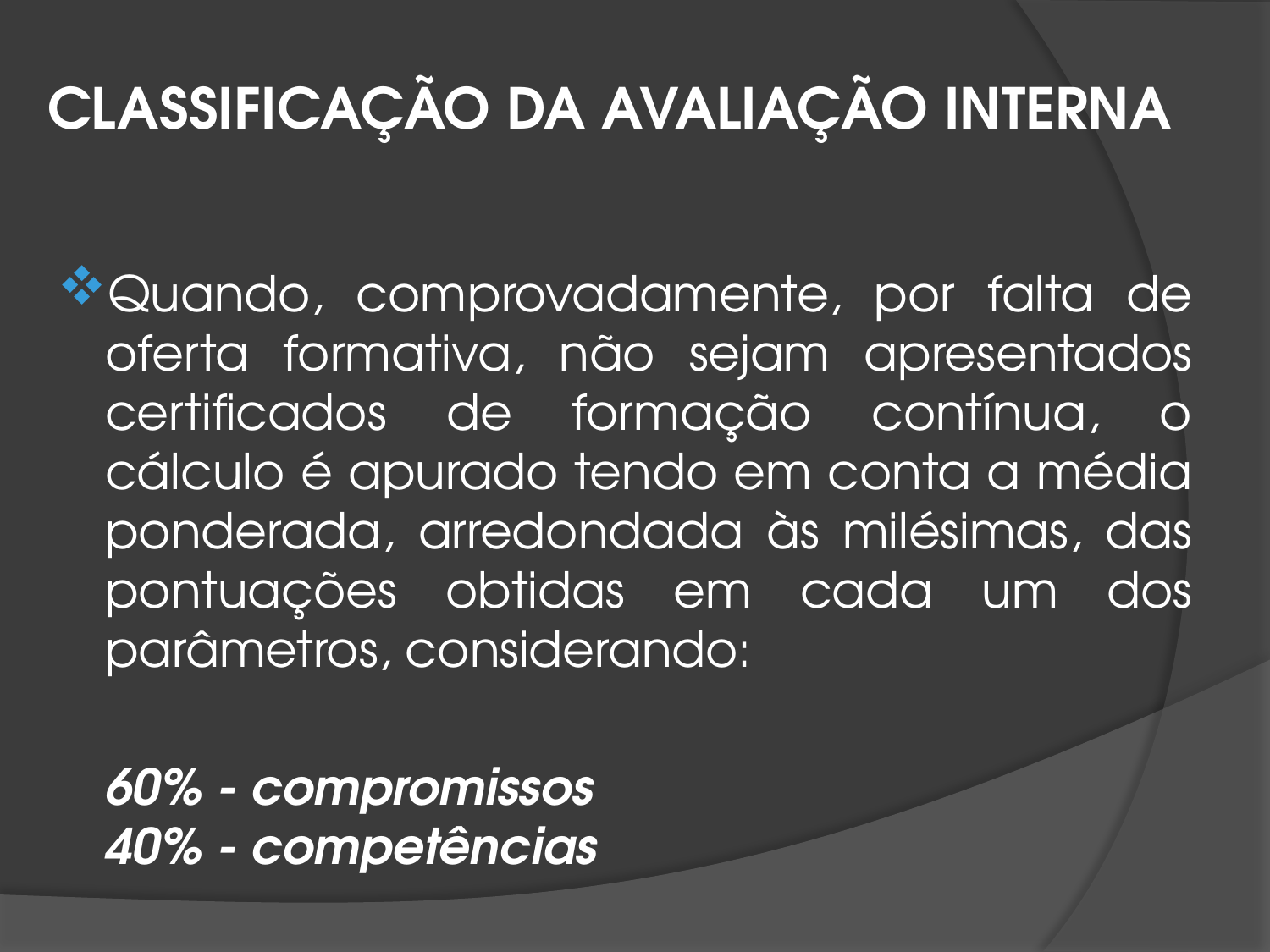

CLASSIFICAÇÃO DA AVALIAÇÃO INTERNA
Quando, comprovadamente, por falta de oferta formativa, não sejam apresentados certificados de formação contínua, o cálculo é apurado tendo em conta a média ponderada, arredondada às milésimas, das pontuações obtidas em cada um dos parâmetros, considerando:

	60% - compromissos
40% - competências